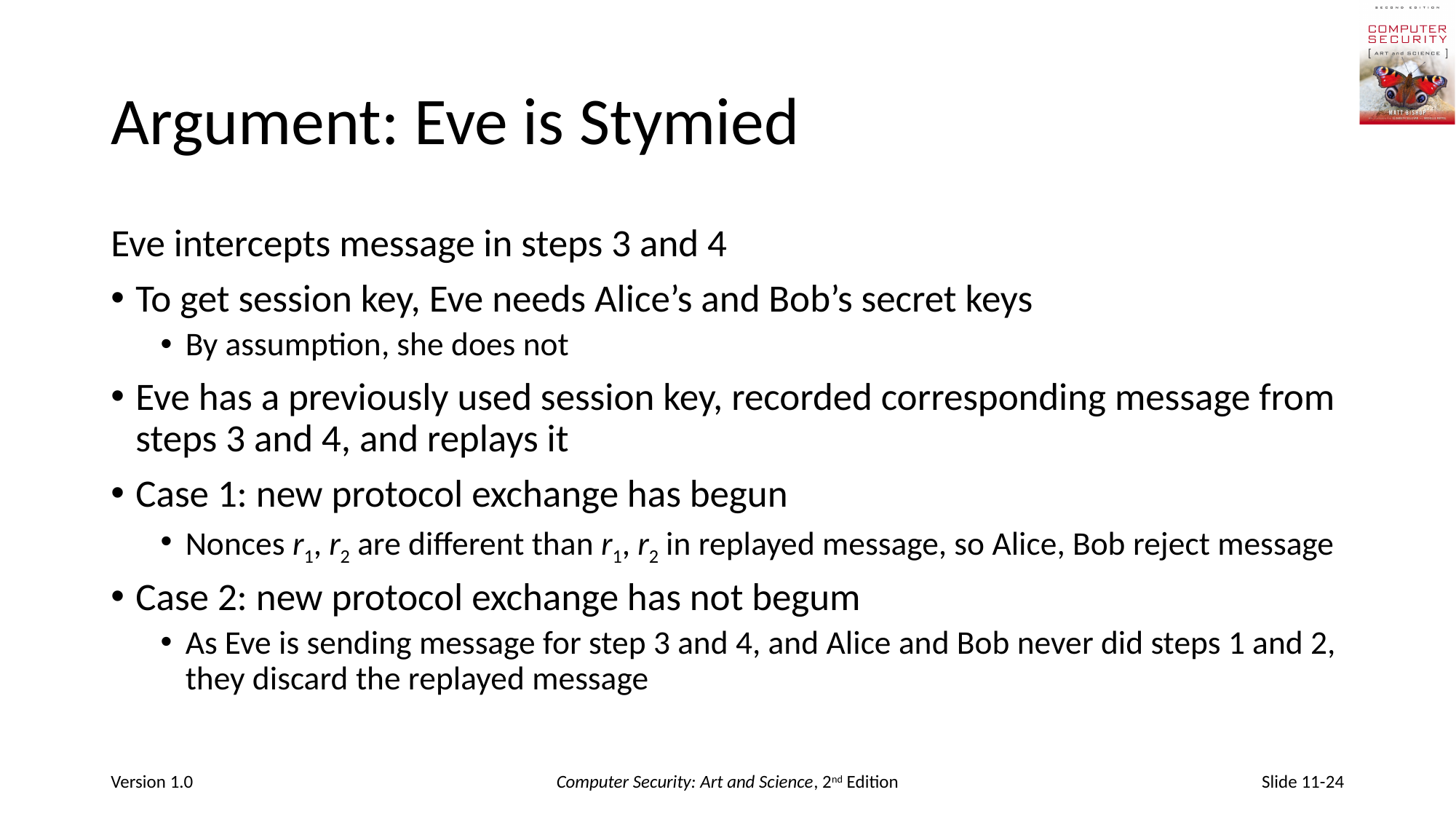

# Argument: Eve is Stymied
Eve intercepts message in steps 3 and 4
To get session key, Eve needs Alice’s and Bob’s secret keys
By assumption, she does not
Eve has a previously used session key, recorded corresponding message from steps 3 and 4, and replays it
Case 1: new protocol exchange has begun
Nonces r1, r2 are different than r1, r2 in replayed message, so Alice, Bob reject message
Case 2: new protocol exchange has not begum
As Eve is sending message for step 3 and 4, and Alice and Bob never did steps 1 and 2, they discard the replayed message
Version 1.0
Computer Security: Art and Science, 2nd Edition
Slide 11-24